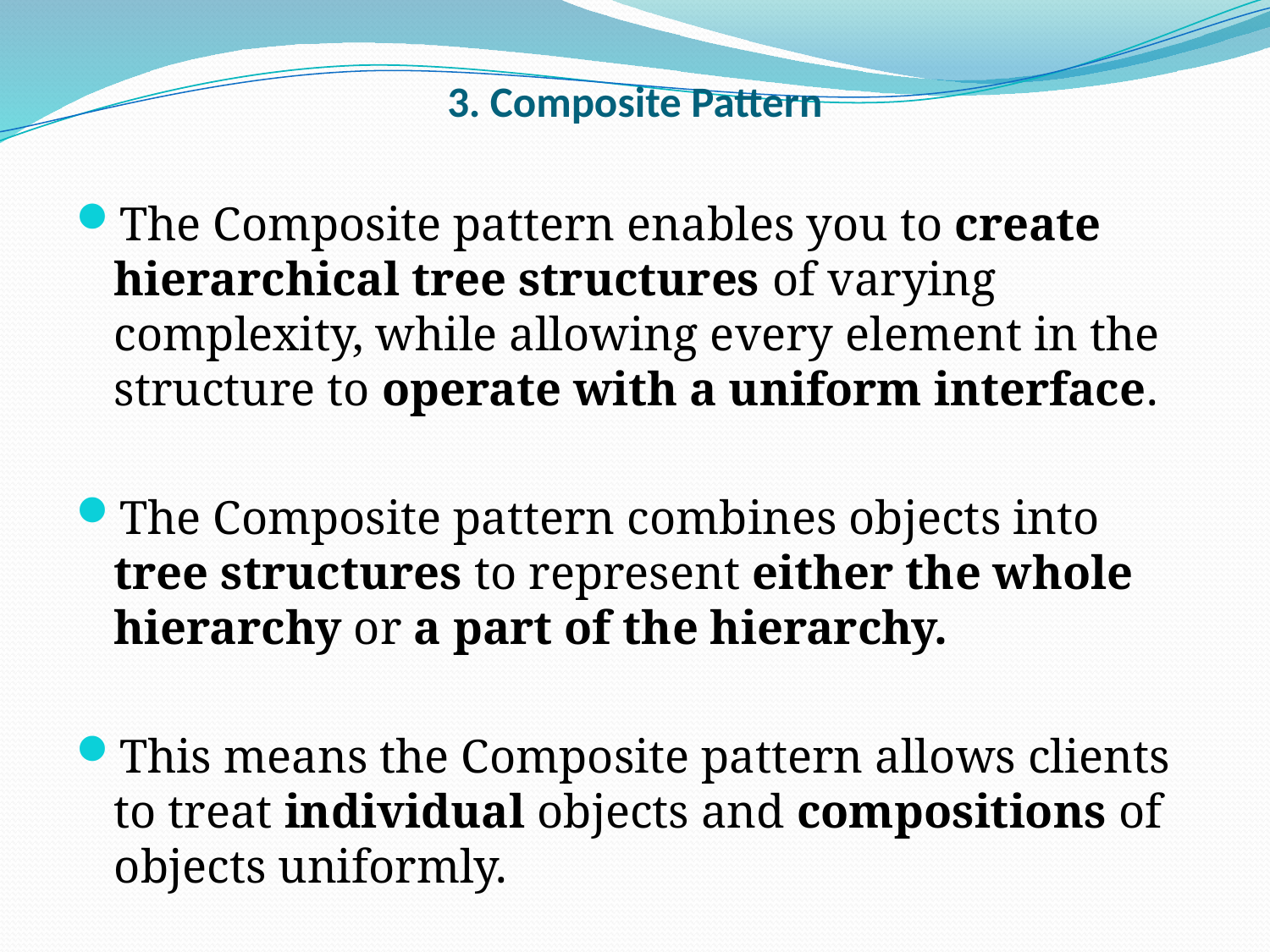

# 3. Composite Pattern
The Composite pattern enables you to create hierarchical tree structures of varying complexity, while allowing every element in the structure to operate with a uniform interface.

The Composite pattern combines objects into tree structures to represent either the whole hierarchy or a part of the hierarchy.

This means the Composite pattern allows clients to treat individual objects and compositions of objects uniformly.